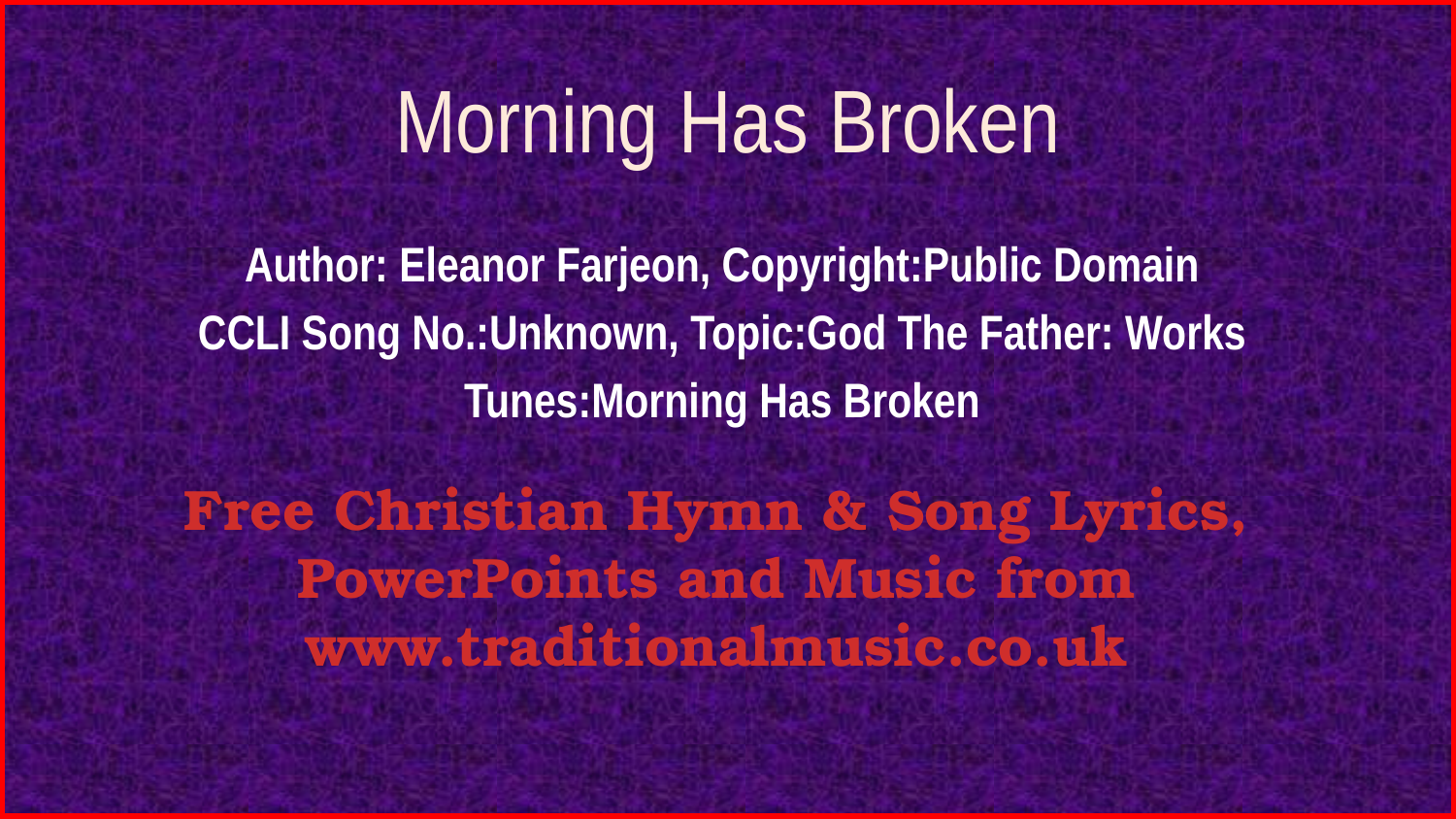

# Morning Has Broken
Author: Eleanor Farjeon, Copyright:Public Domain
CCLI Song No.:Unknown, Topic:God The Father: Works
Tunes:Morning Has Broken